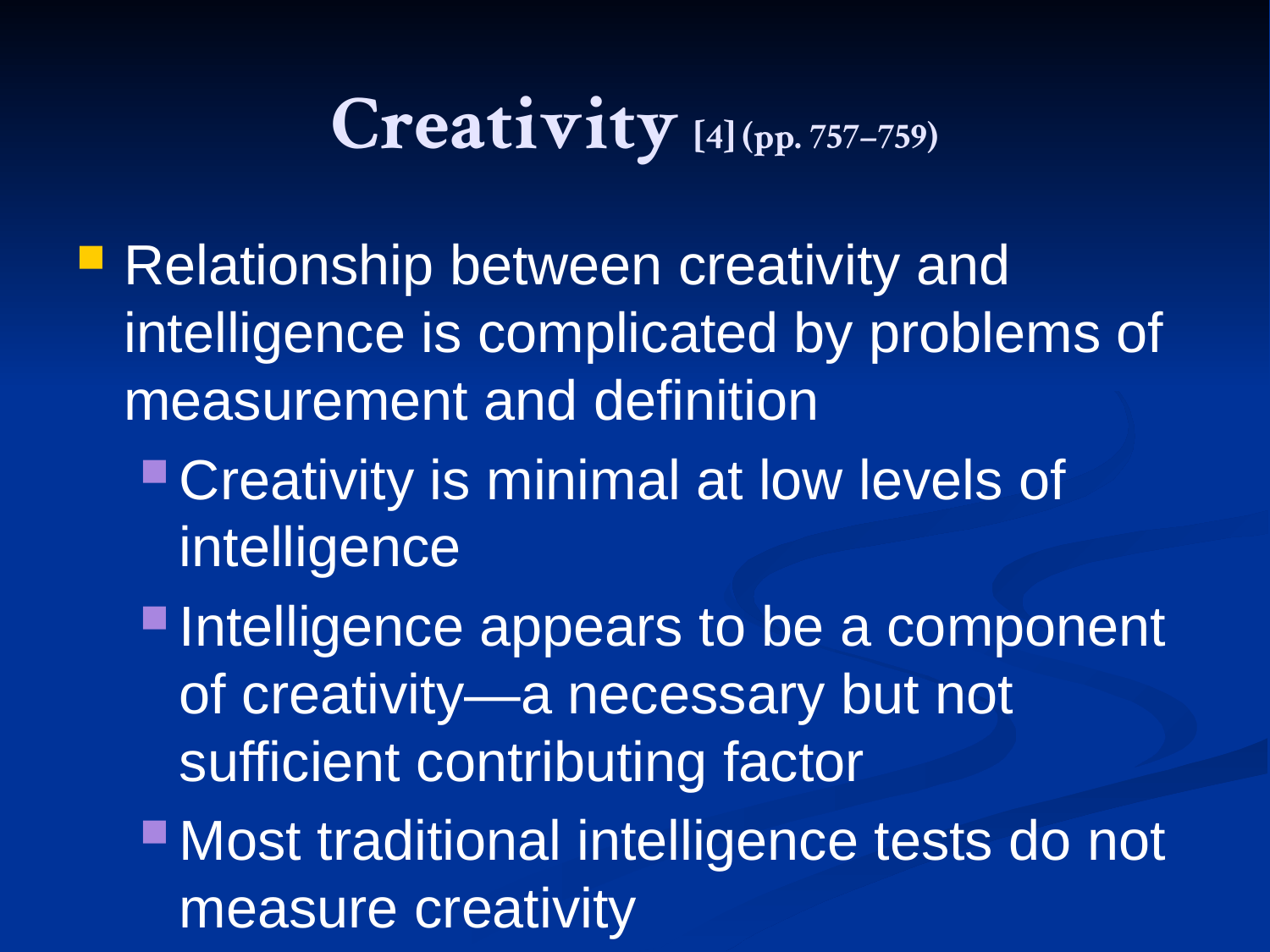

# Creativity [4] (pp. 757–759)
Relationship between creativity and intelligence is complicated by problems of measurement and definition
Creativity is minimal at low levels of intelligence
Intelligence appears to be a component of creativity—a necessary but not sufficient contributing factor
Most traditional intelligence tests do not measure creativity